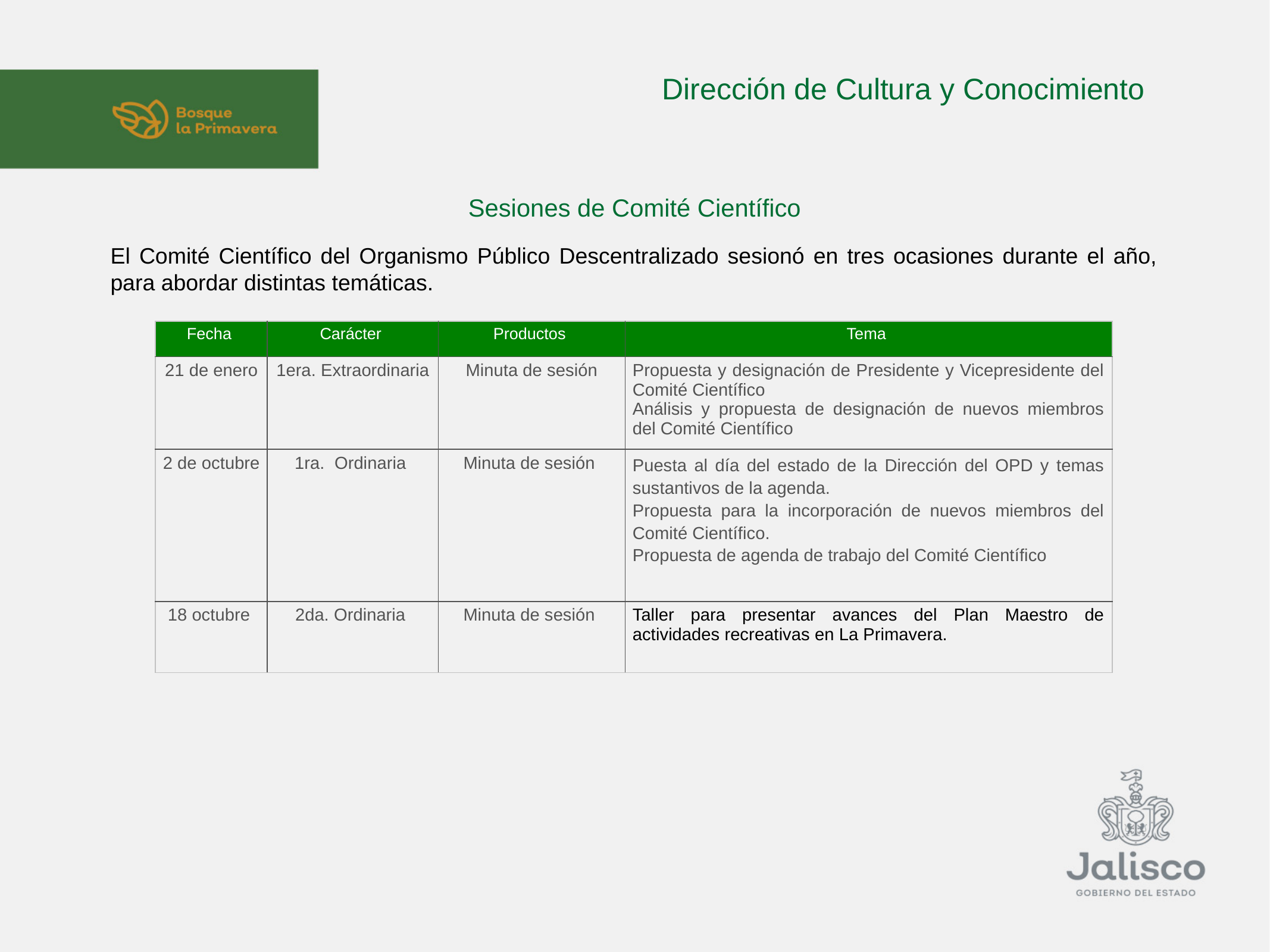

Dirección de Cultura y Conocimiento
Sesiones de Comité Científico
El Comité Científico del Organismo Público Descentralizado sesionó en tres ocasiones durante el año, para abordar distintas temáticas.
| Fecha | Carácter | Productos | Tema |
| --- | --- | --- | --- |
| 21 de enero | 1era. Extraordinaria | Minuta de sesión | Propuesta y designación de Presidente y Vicepresidente del Comité Científico Análisis y propuesta de designación de nuevos miembros del Comité Científico |
| 2 de octubre | 1ra. Ordinaria | Minuta de sesión | Puesta al día del estado de la Dirección del OPD y temas sustantivos de la agenda. Propuesta para la incorporación de nuevos miembros del Comité Científico. Propuesta de agenda de trabajo del Comité Científico |
| 18 octubre | 2da. Ordinaria | Minuta de sesión | Taller para presentar avances del Plan Maestro de actividades recreativas en La Primavera. |